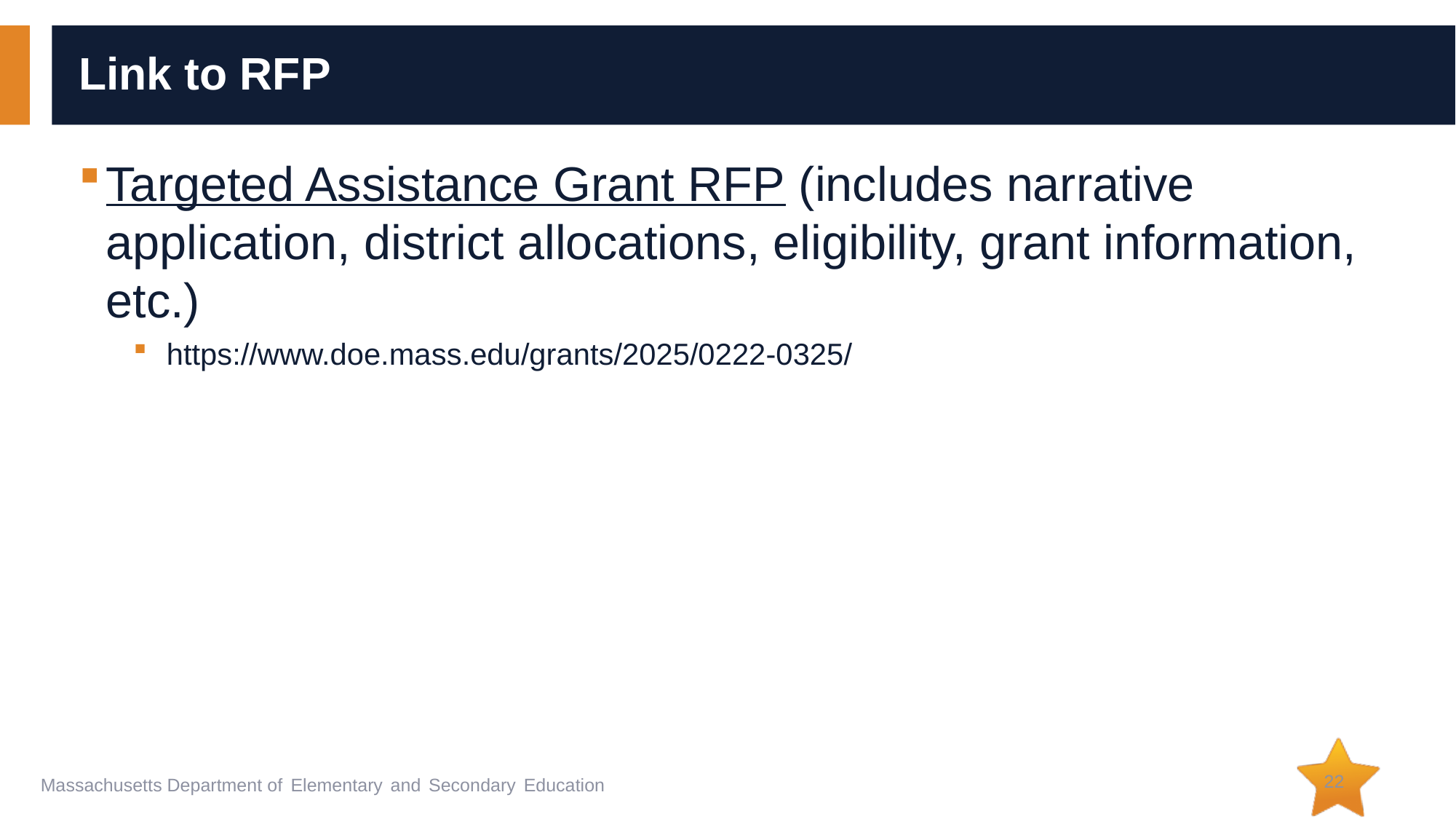

# Link to RFP
Targeted Assistance Grant RFP (includes narrative application, district allocations, eligibility, grant information, etc.)
https://www.doe.mass.edu/grants/2025/0222-0325/

22